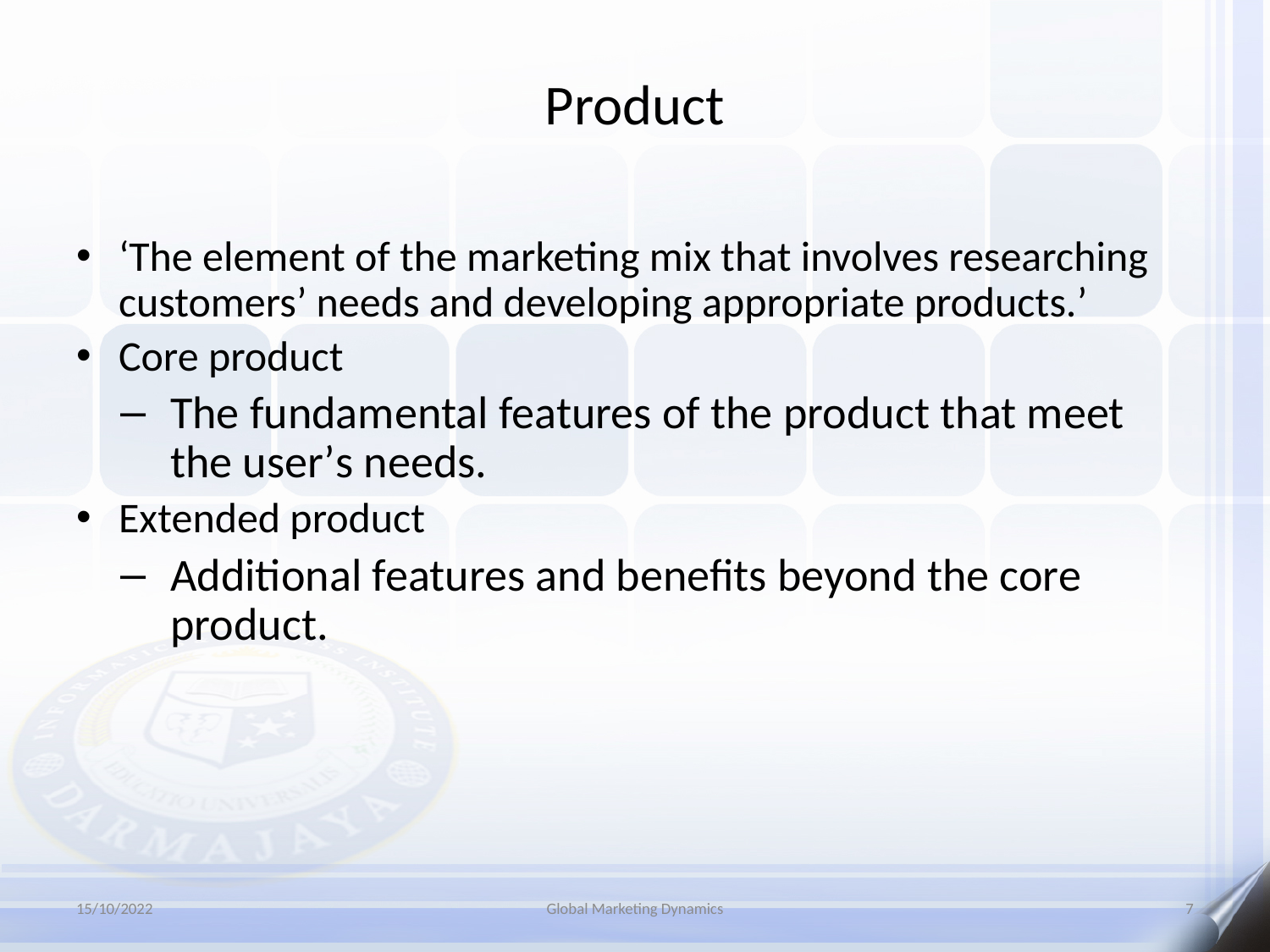

# Product
‘The element of the marketing mix that involves researching customers’ needs and developing appropriate products.’
Core product
The fundamental features of the product that meet the user’s needs.
Extended product
Additional features and benefits beyond the core product.
15/10/2022
Global Marketing Dynamics
7